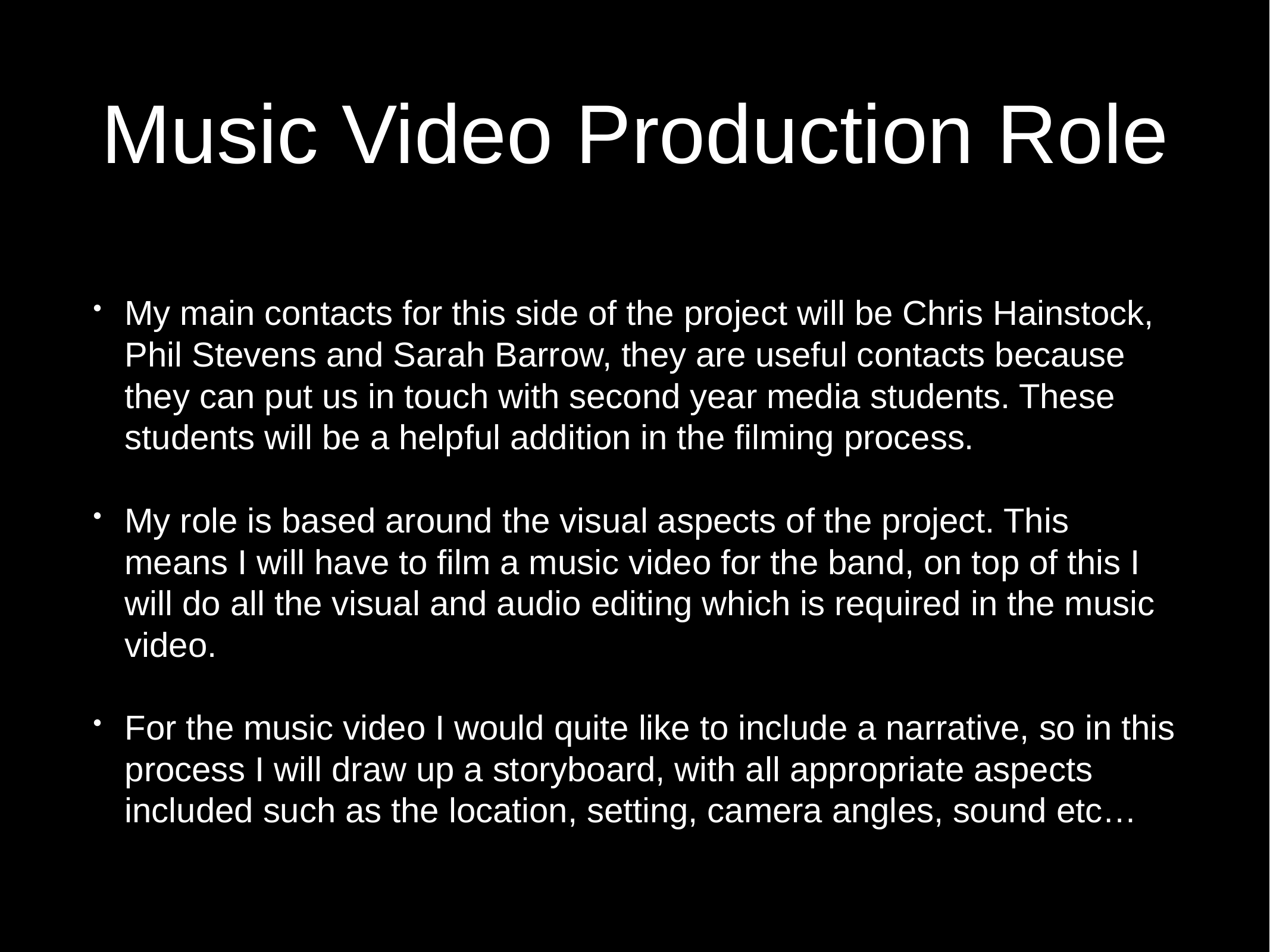

# Music Video Production Role
My main contacts for this side of the project will be Chris Hainstock, Phil Stevens and Sarah Barrow, they are useful contacts because they can put us in touch with second year media students. These students will be a helpful addition in the filming process.

My role is based around the visual aspects of the project. This means I will have to film a music video for the band, on top of this I will do all the visual and audio editing which is required in the music video.

For the music video I would quite like to include a narrative, so in this process I will draw up a storyboard, with all appropriate aspects included such as the location, setting, camera angles, sound etc…